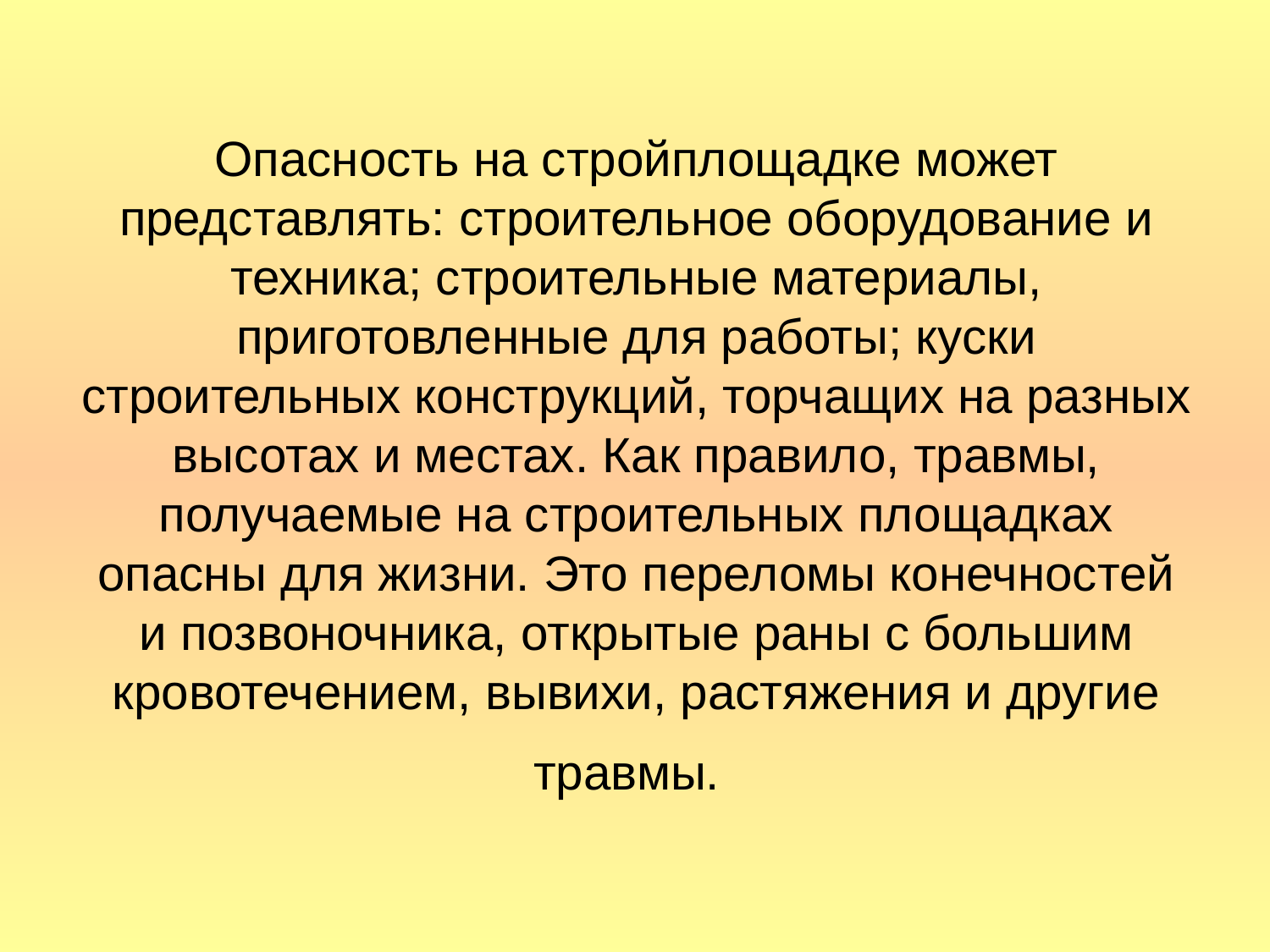

# Опасность на стройплощадке может представлять: строительное оборудование и техника; строительные материалы, приготовленные для работы; куски строительных конструкций, торчащих на разных высотах и местах. Как правило, травмы, получаемые на строительных площадках опасны для жизни. Это переломы конечностей и позвоночника, открытые раны с большим кровотечением, вывихи, растяжения и другие травмы.